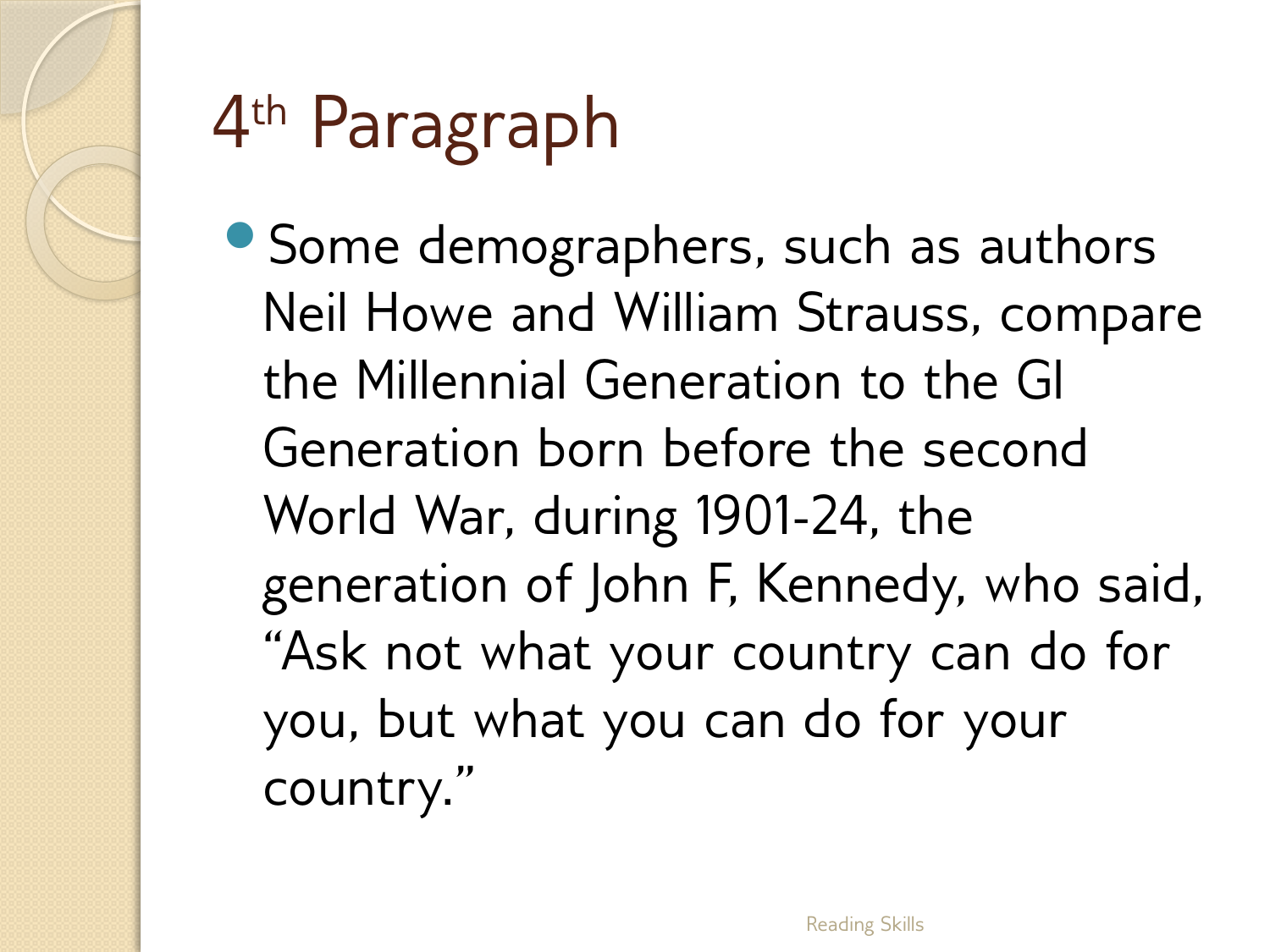

# 4th Paragraph
Some demographers, such as authors Neil Howe and William Strauss, compare the Millennial Generation to the GI Generation born before the second World War, during 1901-24, the generation of John F, Kennedy, who said, “Ask not what your country can do for you, but what you can do for your country.”
Reading Skills